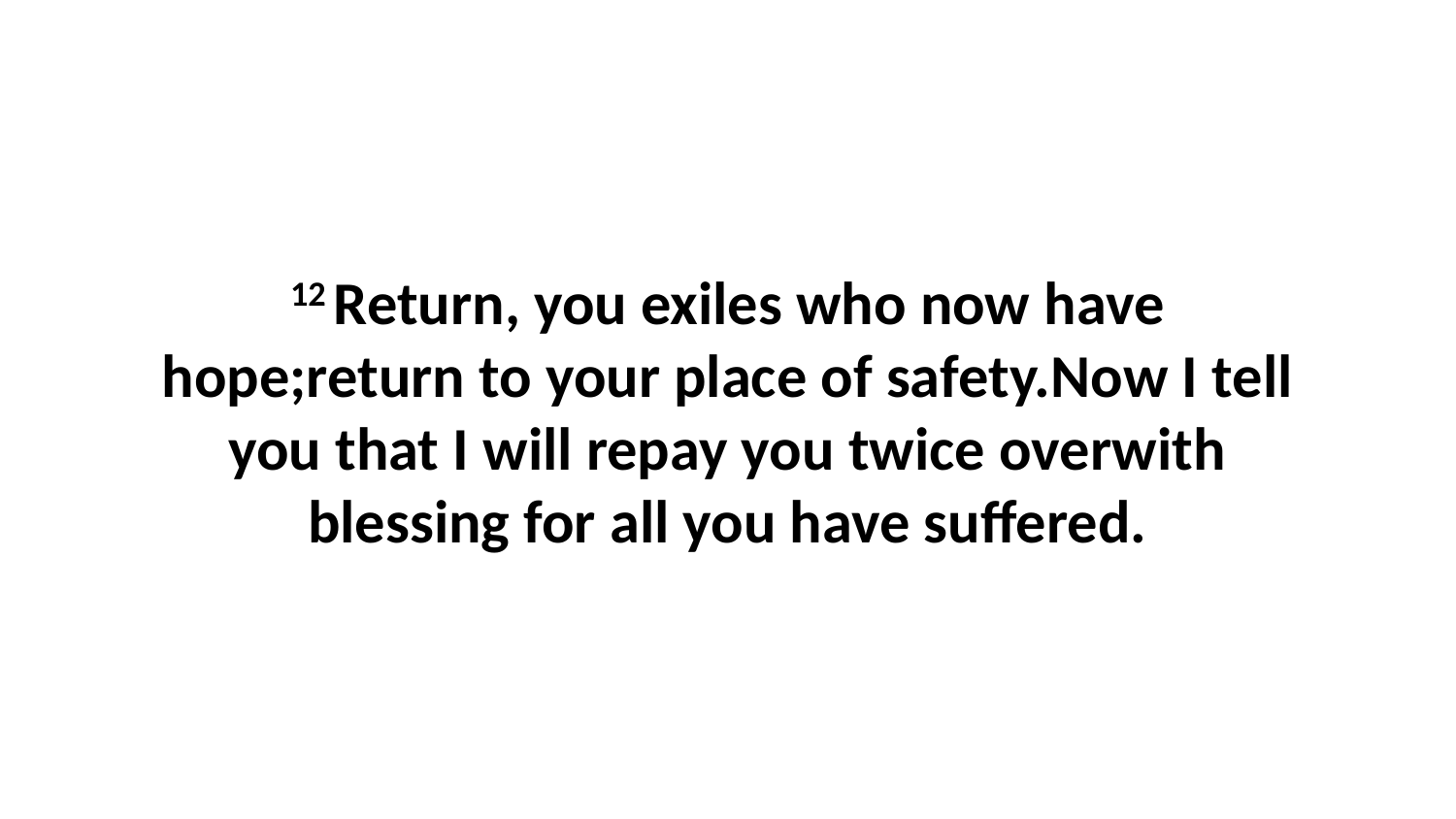

12 Return, you exiles who now have hope;return to your place of safety.Now I tell you that I will repay you twice overwith blessing for all you have suffered.